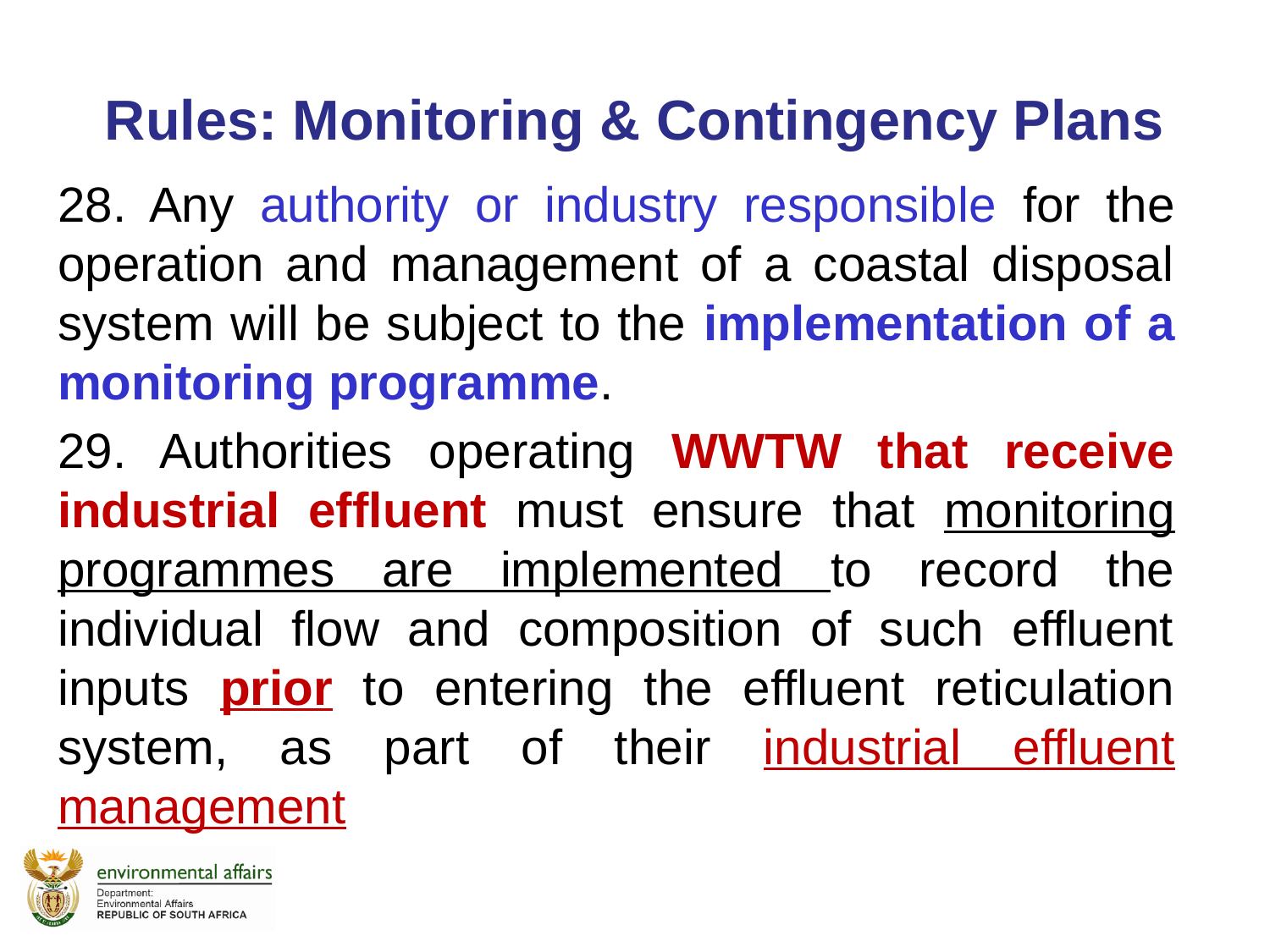

# Rules: Monitoring & Contingency Plans
28. Any authority or industry responsible for the operation and management of a coastal disposal system will be subject to the implementation of a monitoring programme.
29. Authorities operating WWTW that receive industrial effluent must ensure that monitoring programmes are implemented to record the individual flow and composition of such effluent inputs prior to entering the effluent reticulation system, as part of their industrial effluent management